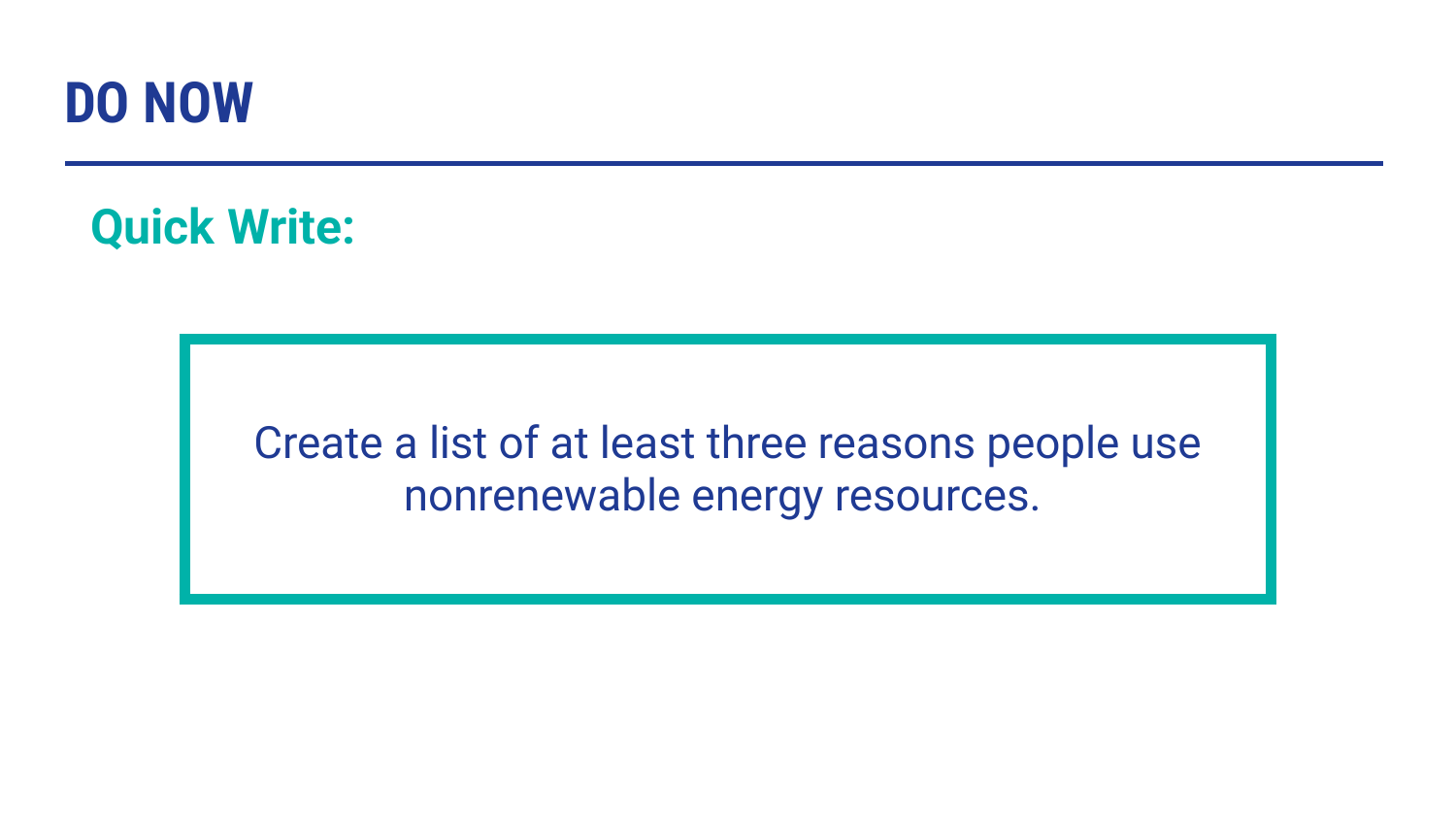

# DO NOW
Quick Write:
| Create a list of at least three reasons people use nonrenewable energy resources. |
| --- |